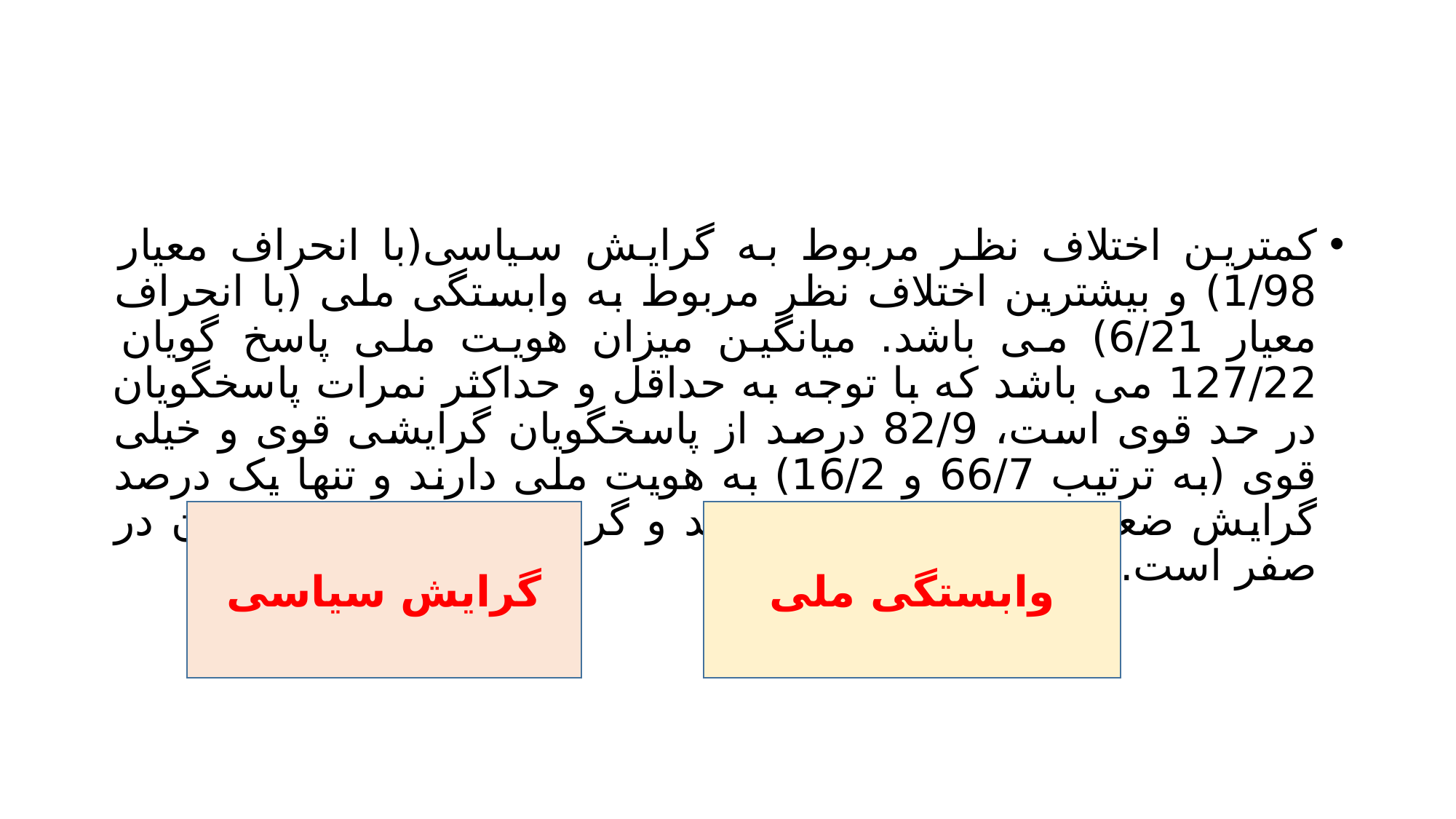

#
کمترین اختلاف نظر مربوط به گرایش سیاسی(با انحراف معیار 1/98) و بیشترین اختلاف نظر مربوط به وابستگی ملی (با انحراف معیار 6/21) می باشد. میانگین میزان هویت ملی پاسخ گویان 127/22 می باشد که با توجه به حداقل و حداکثر نمرات پاسخگویان در حد قوی است، 82/9 درصد از پاسخگویان گرایشی قوی و خیلی قوی (به ترتیب 66/7 و 16/2) به هویت ملی دارند و تنها یک درصد گرایش ضعیف به هویت ملی دارند و گرایش خیلی ضعیف بدان در صفر است.
گرایش سیاسی
وابستگی ملی